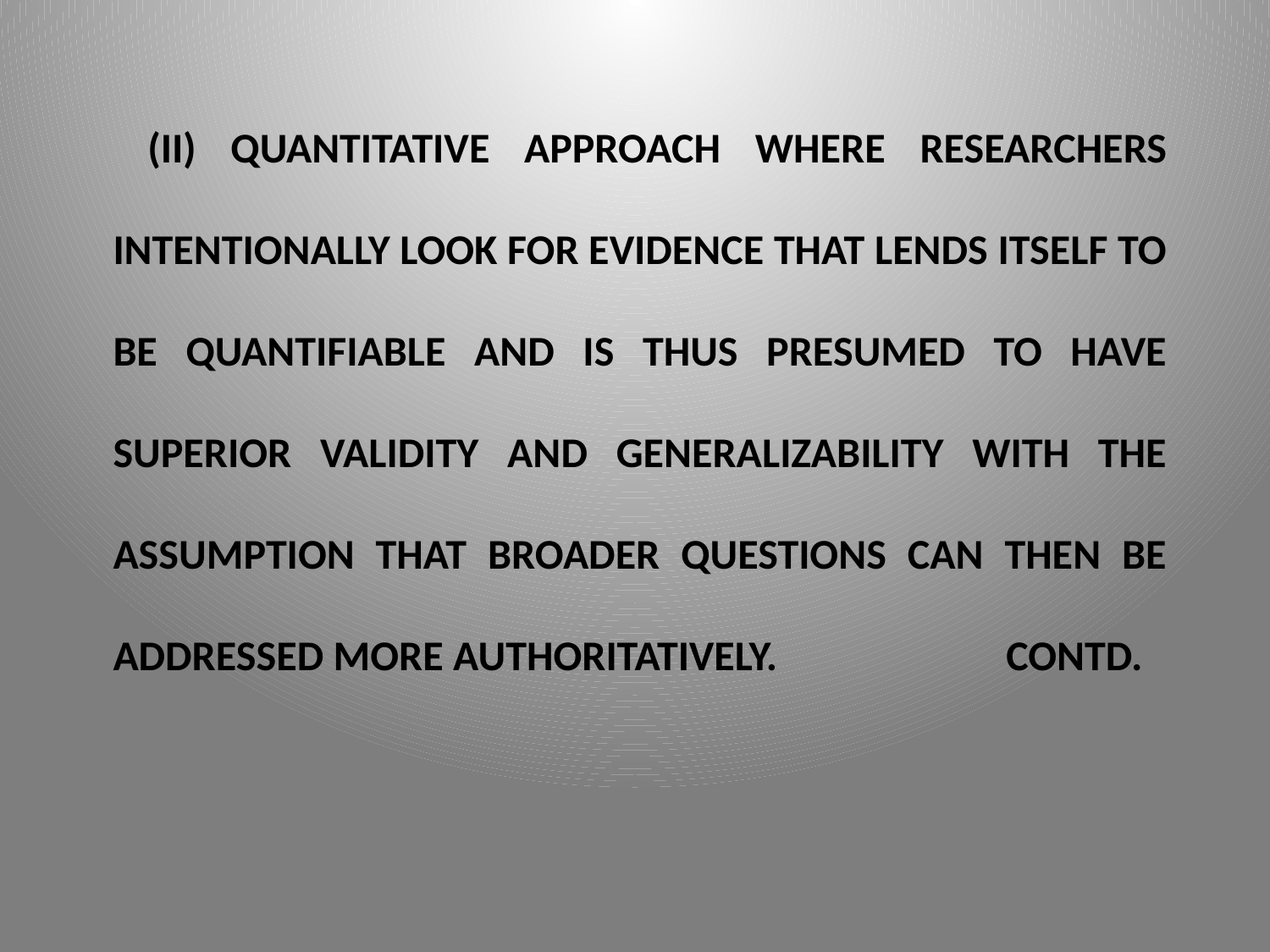

# (ii) quantitative approach where researchers intentionally look for evidence that lends itself to be quantifiable and is thus presumed to have superior validity and generalizability with the assumption that broader questions can then be addressed more authoritatively.                        CONTD.